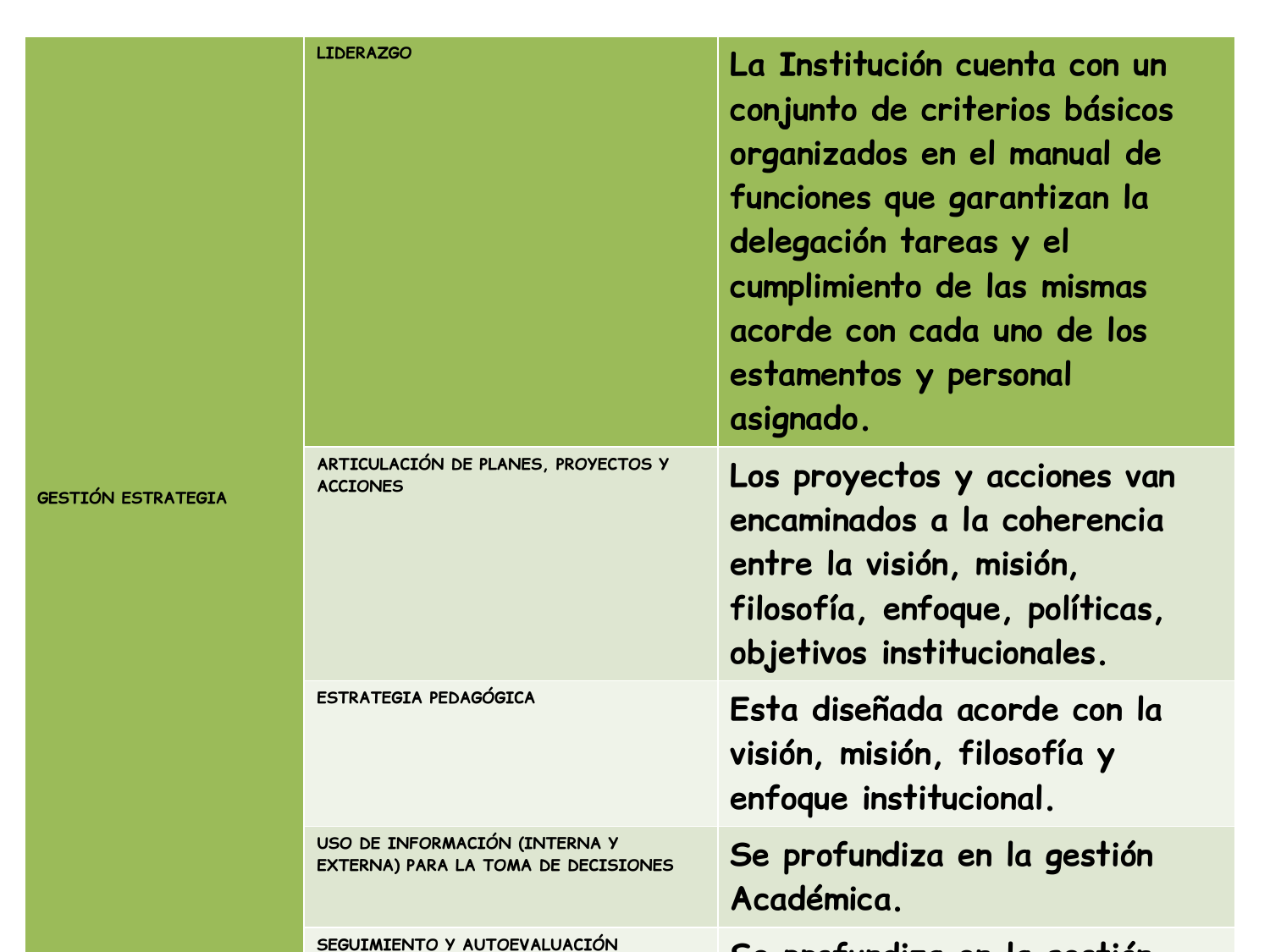

| GESTIÓN ESTRATEGIA | LIDERAZGO | La Institución cuenta con un conjunto de criterios básicos organizados en el manual de funciones que garantizan la delegación tareas y el cumplimiento de las mismas acorde con cada uno de los estamentos y personal asignado. |
| --- | --- | --- |
|  | ARTICULACIÓN DE PLANES, PROYECTOS Y ACCIONES | Los proyectos y acciones van encaminados a la coherencia entre la visión, misión, filosofía, enfoque, políticas, objetivos institucionales. |
|  | ESTRATEGIA PEDAGÓGICA | Esta diseñada acorde con la visión, misión, filosofía y enfoque institucional. |
|  | USO DE INFORMACIÓN (INTERNA Y EXTERNA) PARA LA TOMA DE DECISIONES | Se profundiza en la gestión Académica. |
|  | SEGUIMIENTO Y AUTOEVALUACIÓN | Se profundiza en la gestión Académica |